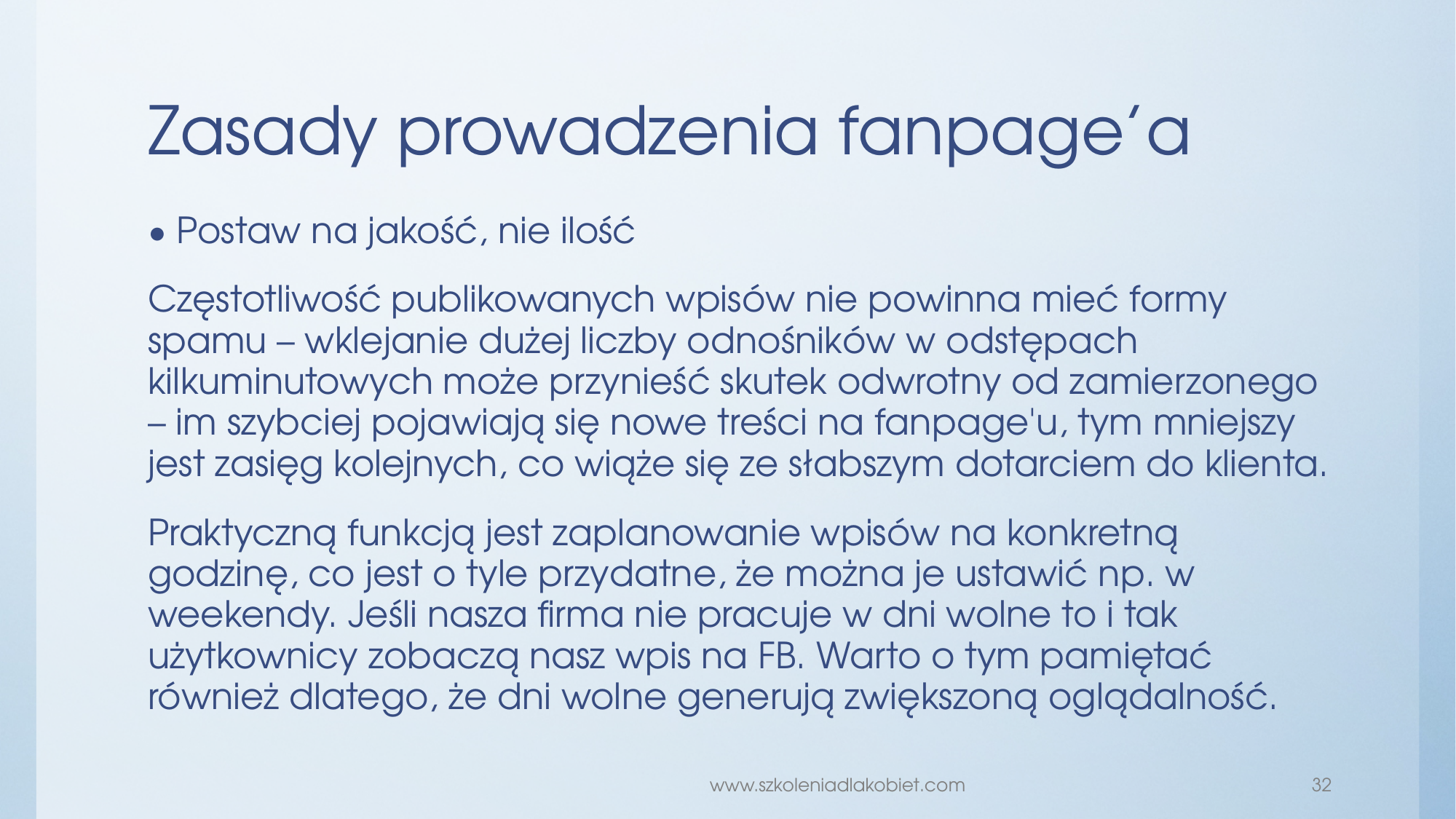

# Zasady prowadzenia fanpage’a
• Postaw na jakość, nie ilość
Częstotliwość publikowanych wpisów nie powinna mieć formy spamu – wklejanie dużej liczby odnośników w odstępach kilkuminutowych może przynieść skutek odwrotny od zamierzonego – im szybciej pojawiają się nowe treści na fanpage'u, tym mniejszy jest zasięg kolejnych, co wiąże się ze słabszym dotarciem do klienta.
Praktyczną funkcją jest zaplanowanie wpisów na konkretną godzinę, co jest o tyle przydatne, że można je ustawić np. w weekendy. Jeśli nasza firma nie pracuje w dni wolne to i tak użytkownicy zobaczą nasz wpis na FB. Warto o tym pamiętać również dlatego, że dni wolne generują zwiększoną oglądalność.

www.szkoleniadlakobiet.com
32